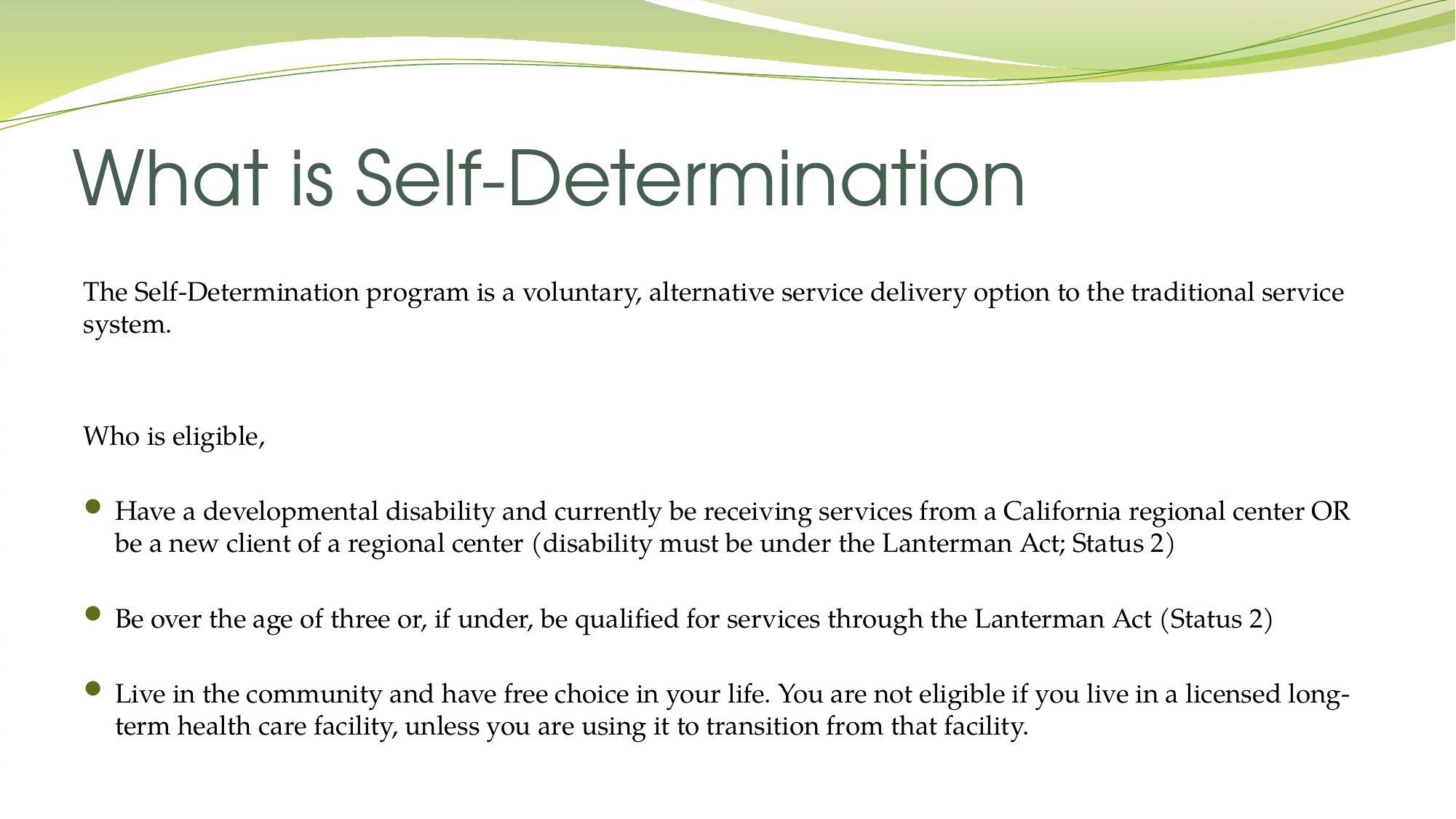

# What is Self-Determination

The Self-Determination program is a voluntary, alternative service delivery option to the traditional service system.

Who is eligible,

Have a developmental disability and currently be receiving services from a California regional center OR be a new client of a regional center (disability must be under the Lanterman Act; Status 2)

Be over the age of three or, if under, be qualified for services through the Lanterman Act (Status 2)

Live in the community and have free choice in your life. You are not eligible if you live in a licensed long-term health care facility, unless you are using it to transition from that facility.